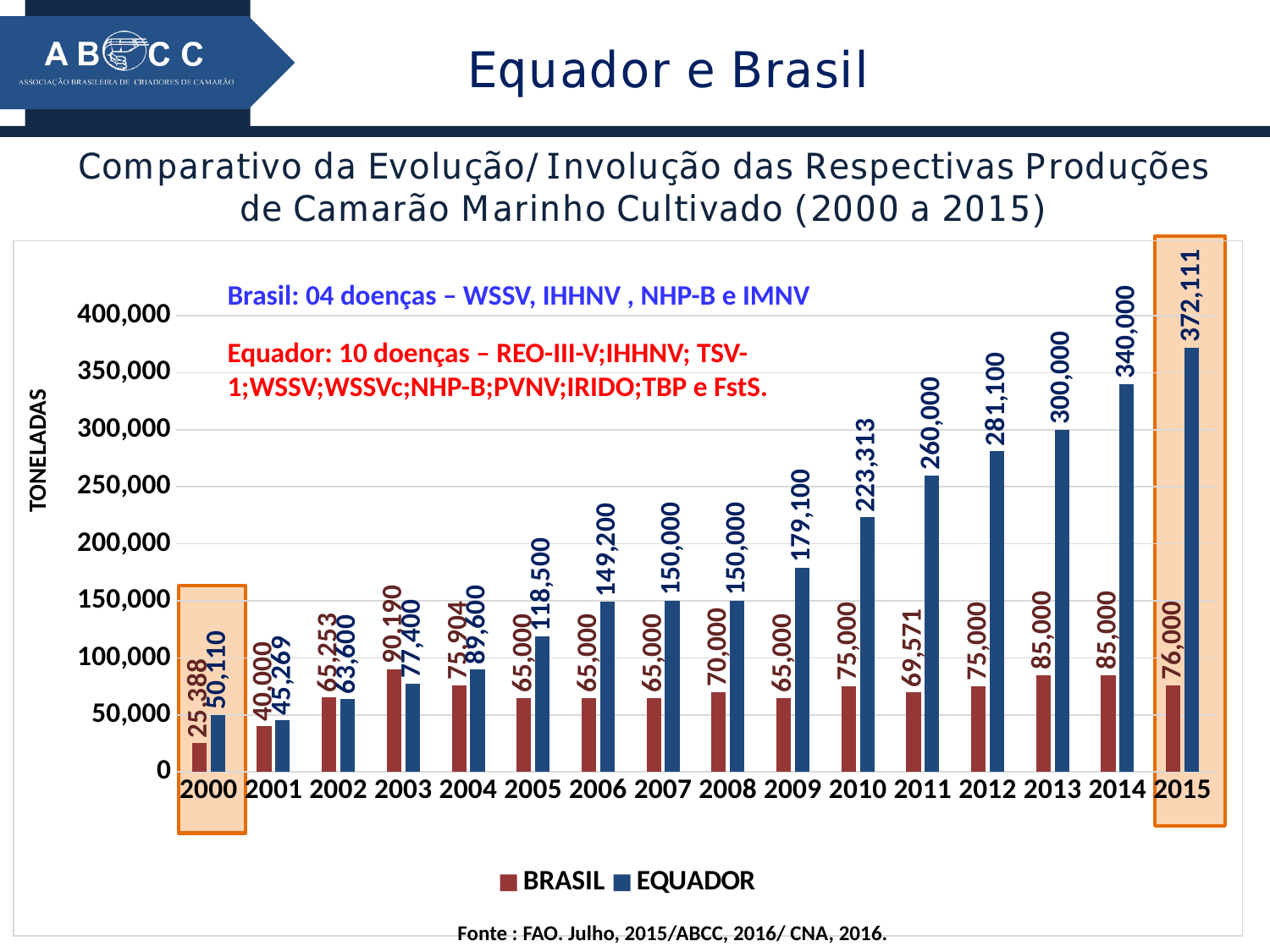

Equador e Brasil
Comparativo da Evolução/Involução das Respectivas Produções de Camarão Marinho Cultivado (2000 a 2015)

### Chart

| Category | BRASIL | EQUADOR |
|---|---|---|
| 2000 | 25388.0 | 50110.0 |
| 2001 | 40000.0 | 45269.0 |
| 2002 | 65253.0 | 63600.0 |
| 2003 | 90190.0 | 77400.0 |
| 2004 | 75904.0 | 89600.0 |
| 2005 | 65000.0 | 118500.0 |
| 2006 | 65000.0 | 149200.0 |
| 2007 | 65000.0 | 150000.0 |
| 2008 | 70000.0 | 150000.0 |
| 2009 | 65000.0 | 179100.0 |
| 2010 | 75000.0 | 223313.0 |
| 2011 | 69571.0 | 260000.0 |
| 2012 | 75000.0 | 281100.0 |
| 2013 | 85000.0 | 300000.0 |
| 2014 | 85000.0 | 340000.0 |
| 2015 | 76000.0 | 372111.0 |
Brasil: 04 doenças – WSSV, IHHNV , NHP-B e IMNV

Equador: 10 doenças – REO-III-V;IHHNV; TSV-1;WSSV;WSSVc;NHP-B;PVNV;IRIDO;TBP e FstS.
 TONELADAS

Fonte : FAO. Julho, 2015/ABCC, 2016/ CNA, 2016.